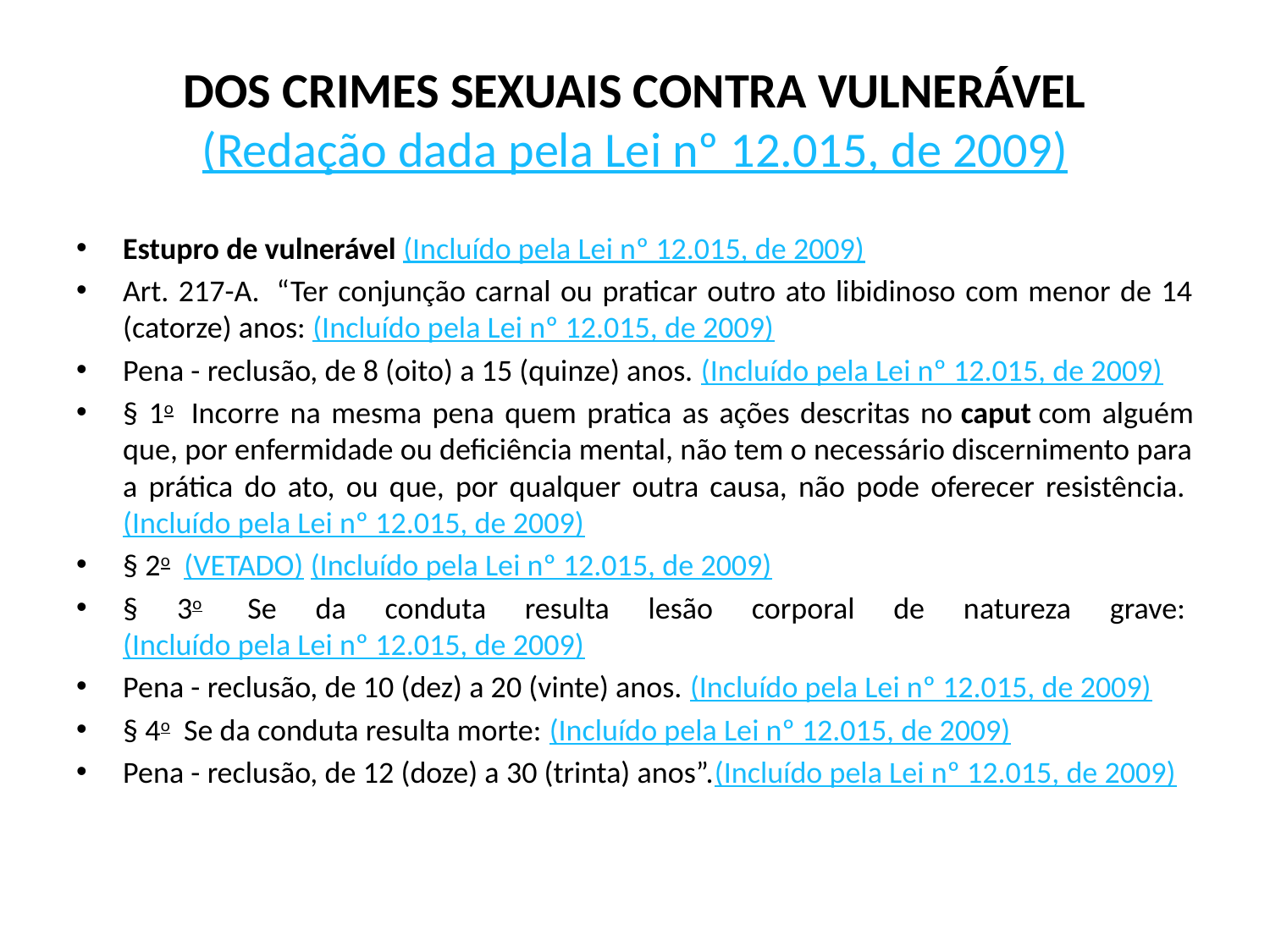

# DOS CRIMES SEXUAIS CONTRA VULNERÁVEL (Redação dada pela Lei nº 12.015, de 2009)
Estupro de vulnerável (Incluído pela Lei nº 12.015, de 2009)
Art. 217-A.  “Ter conjunção carnal ou praticar outro ato libidinoso com menor de 14 (catorze) anos: (Incluído pela Lei nº 12.015, de 2009)
Pena - reclusão, de 8 (oito) a 15 (quinze) anos. (Incluído pela Lei nº 12.015, de 2009)
§ 1o  Incorre na mesma pena quem pratica as ações descritas no caput com alguém que, por enfermidade ou deficiência mental, não tem o necessário discernimento para a prática do ato, ou que, por qualquer outra causa, não pode oferecer resistência. (Incluído pela Lei nº 12.015, de 2009)
§ 2o  (VETADO) (Incluído pela Lei nº 12.015, de 2009)
§ 3o  Se da conduta resulta lesão corporal de natureza grave: (Incluído pela Lei nº 12.015, de 2009)
Pena - reclusão, de 10 (dez) a 20 (vinte) anos. (Incluído pela Lei nº 12.015, de 2009)
§ 4o  Se da conduta resulta morte: (Incluído pela Lei nº 12.015, de 2009)
Pena - reclusão, de 12 (doze) a 30 (trinta) anos”.(Incluído pela Lei nº 12.015, de 2009)